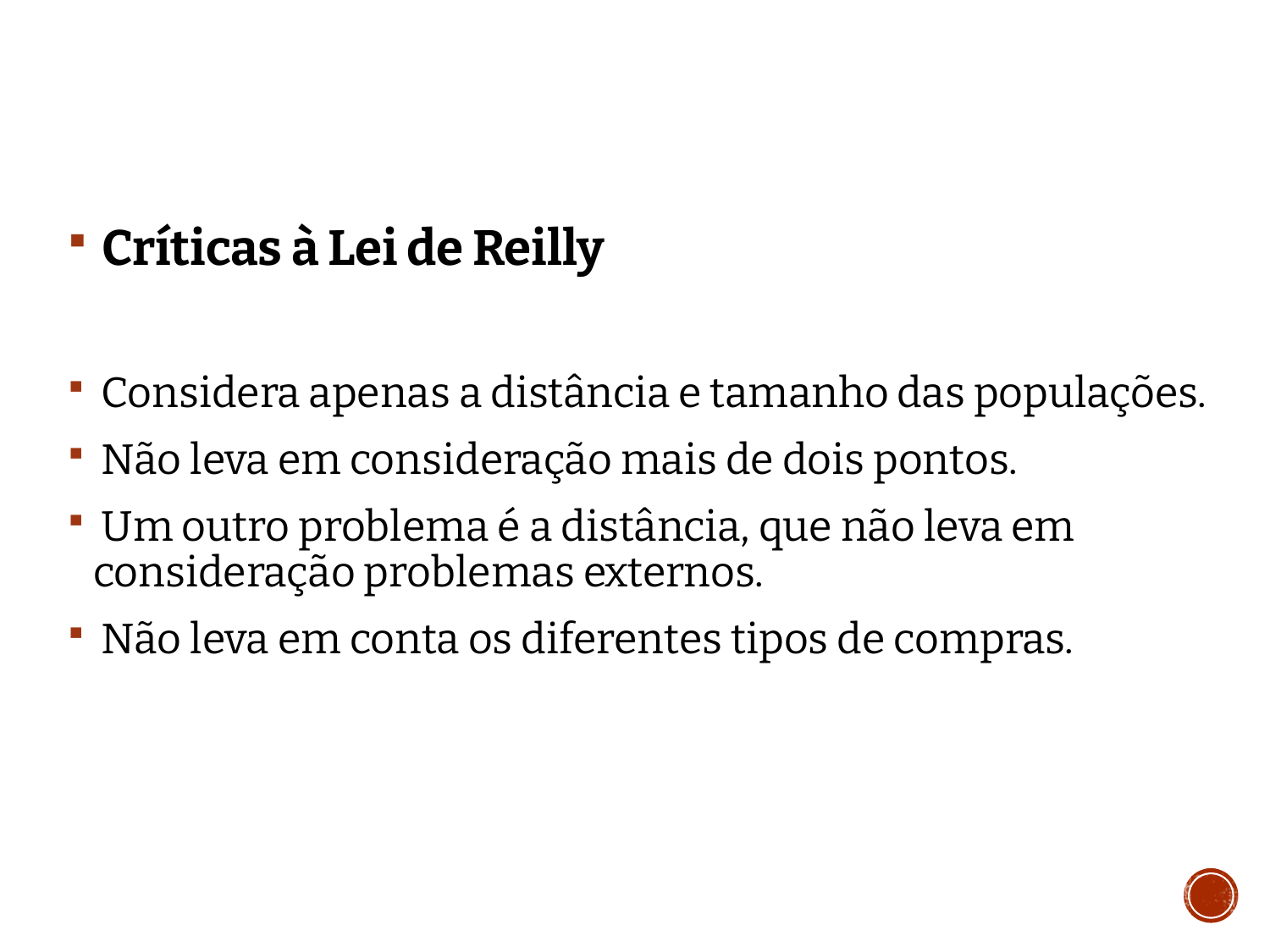

Críticas à Lei de Reilly

 Considera apenas a distância e tamanho das populações.
 Não leva em consideração mais de dois pontos.
 Um outro problema é a distância, que não leva em consideração problemas externos.
 Não leva em conta os diferentes tipos de compras.